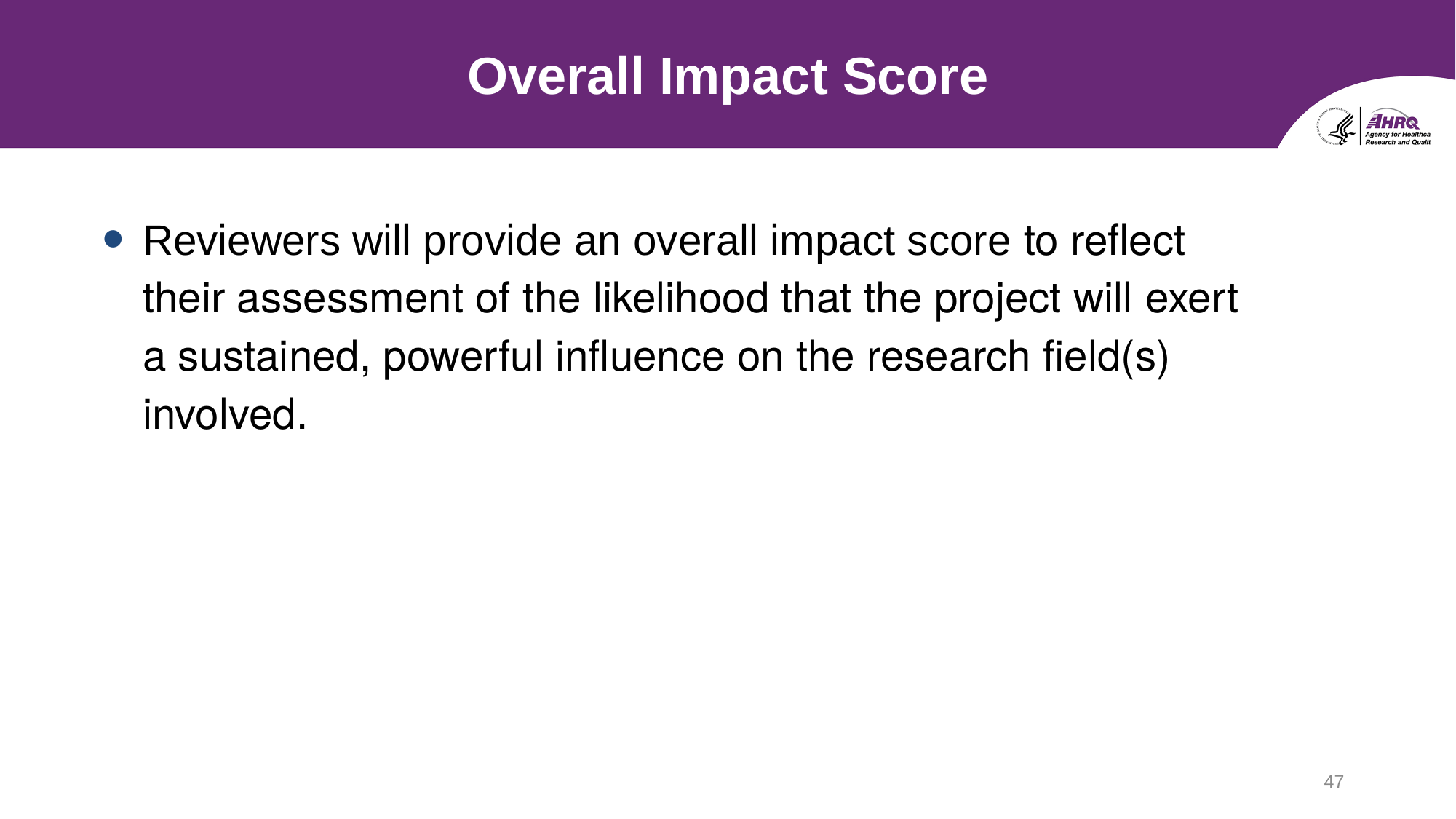

# Overall Impact Score
Reviewers will provide an overall impact score to reflect their assessment of the likelihood that the project will exert a sustained, powerful influence on the research field(s) involved.
47